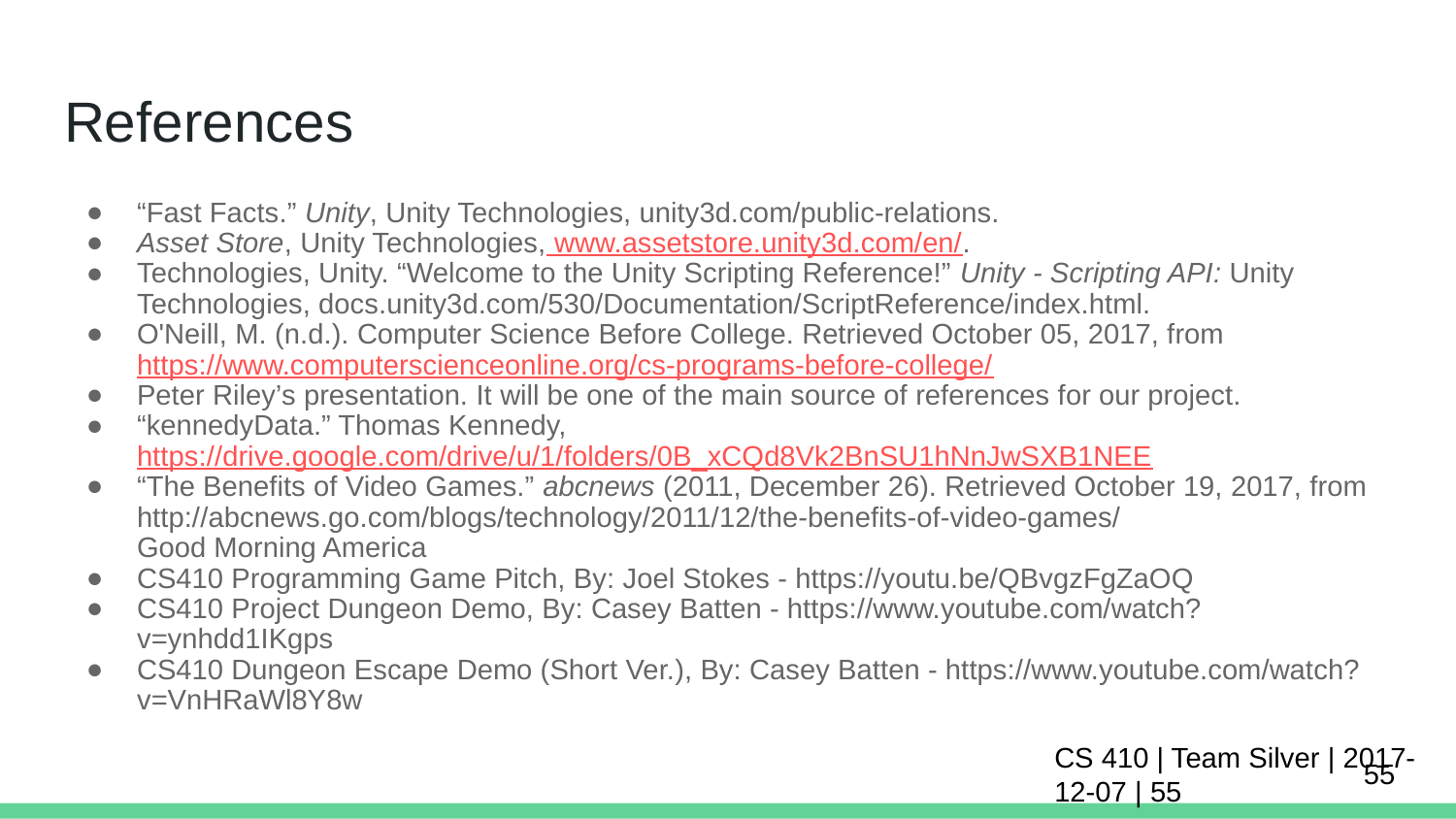

# References
“Fast Facts.” Unity, Unity Technologies, unity3d.com/public-relations.
Asset Store, Unity Technologies, www.assetstore.unity3d.com/en/.
Technologies, Unity. “Welcome to the Unity Scripting Reference!” Unity - Scripting API: Unity Technologies, docs.unity3d.com/530/Documentation/ScriptReference/index.html.
O'Neill, M. (n.d.). Computer Science Before College. Retrieved October 05, 2017, from https://www.computerscienceonline.org/cs-programs-before-college/
Peter Riley’s presentation. It will be one of the main source of references for our project.
“kennedyData.” Thomas Kennedy, https://drive.google.com/drive/u/1/folders/0B_xCQd8Vk2BnSU1hNnJwSXB1NEE
“The Benefits of Video Games.” abcnews (2011, December 26). Retrieved October 19, 2017, from http://abcnews.go.com/blogs/technology/2011/12/the-benefits-of-video-games/
Good Morning America
CS410 Programming Game Pitch, By: Joel Stokes - https://youtu.be/QBvgzFgZaOQ
CS410 Project Dungeon Demo, By: Casey Batten - https://www.youtube.com/watch?v=ynhdd1IKgps
CS410 Dungeon Escape Demo (Short Ver.), By: Casey Batten - https://www.youtube.com/watch?v=VnHRaWl8Y8w
55
CS 410 | Team Silver | 2017-12-07 | 55